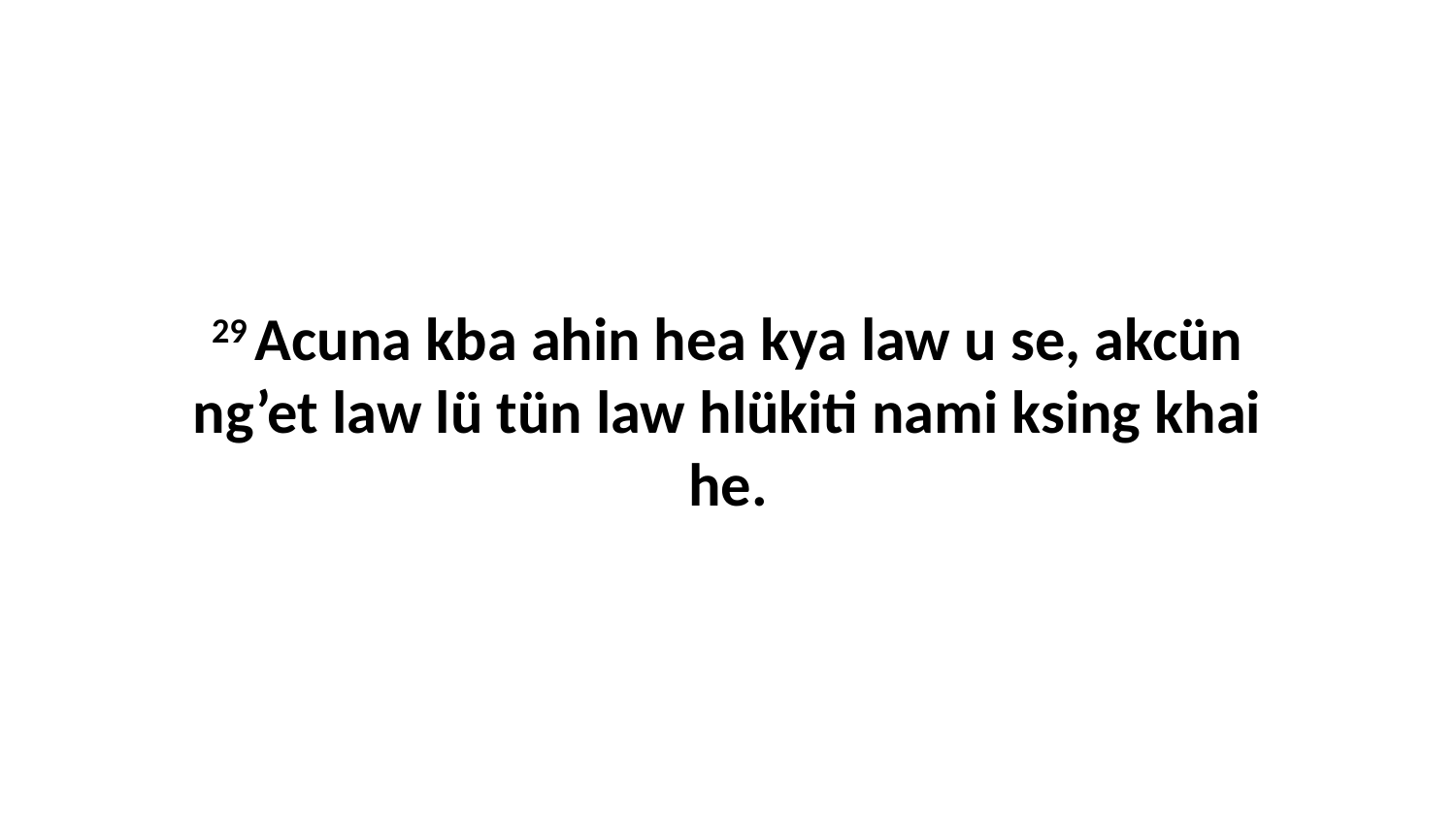

29 Acuna kba ahin hea kya law u se, akcün ng’et law lü tün law hlükiti nami ksing khai he.